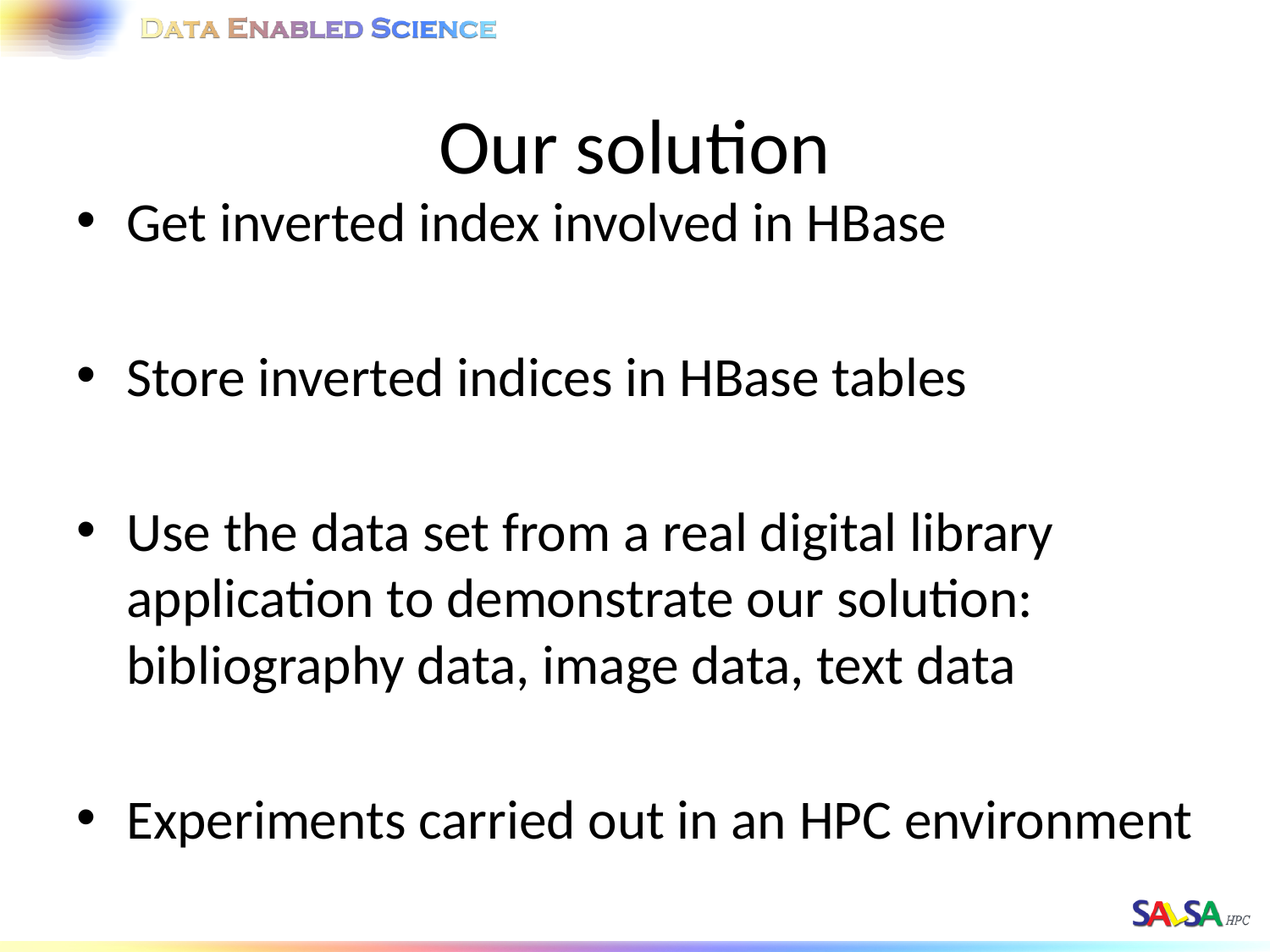

# Our solution
Get inverted index involved in HBase

Store inverted indices in HBase tables

Use the data set from a real digital library application to demonstrate our solution: bibliography data, image data, text data

Experiments carried out in an HPC environment